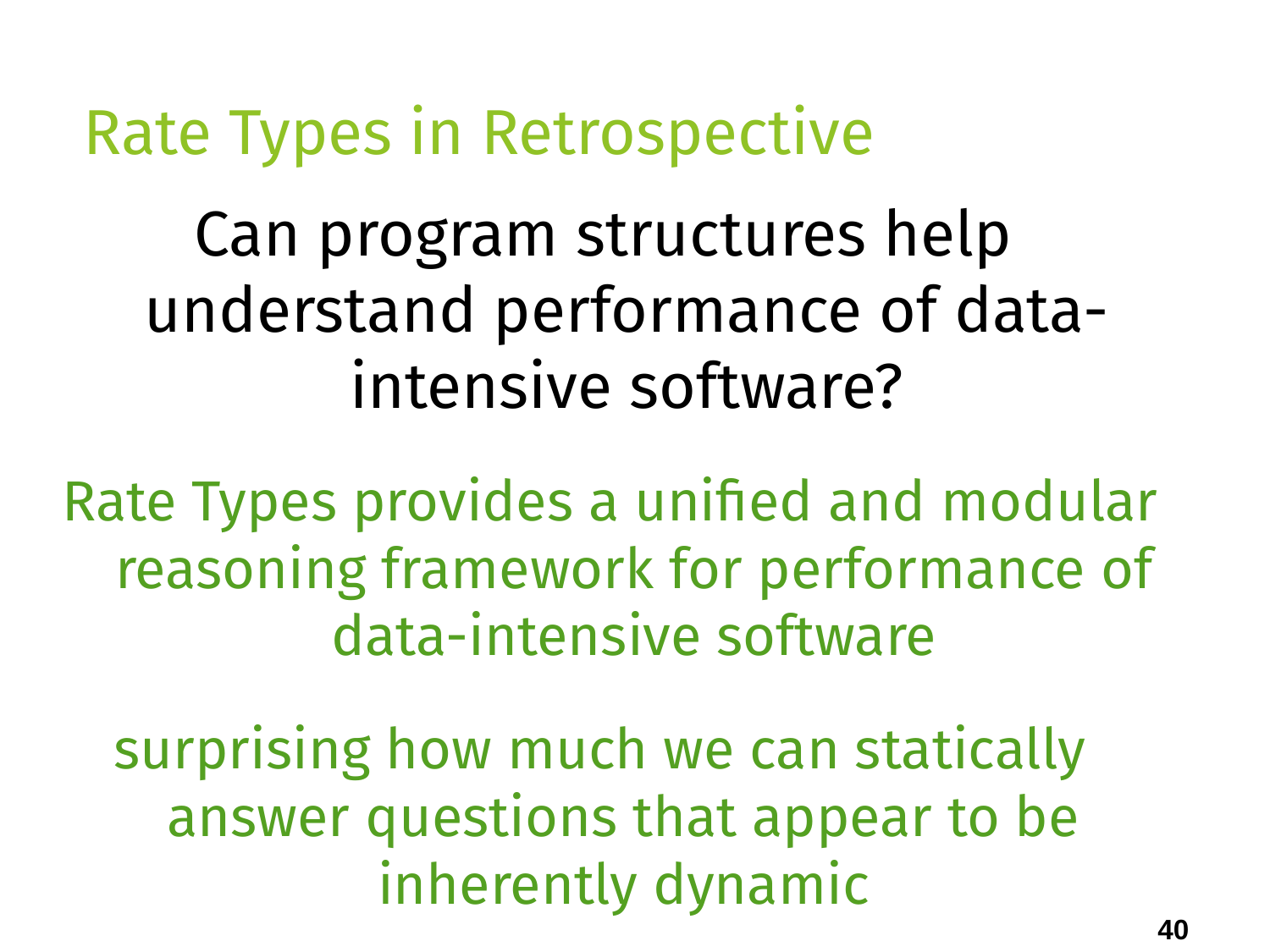

# Rate Types in Retrospective
Can program structures help understand performance of data-intensive software?
Rate Types provides a unified and modular reasoning framework for performance of data-intensive software

surprising how much we can statically answer questions that appear to be inherently dynamic